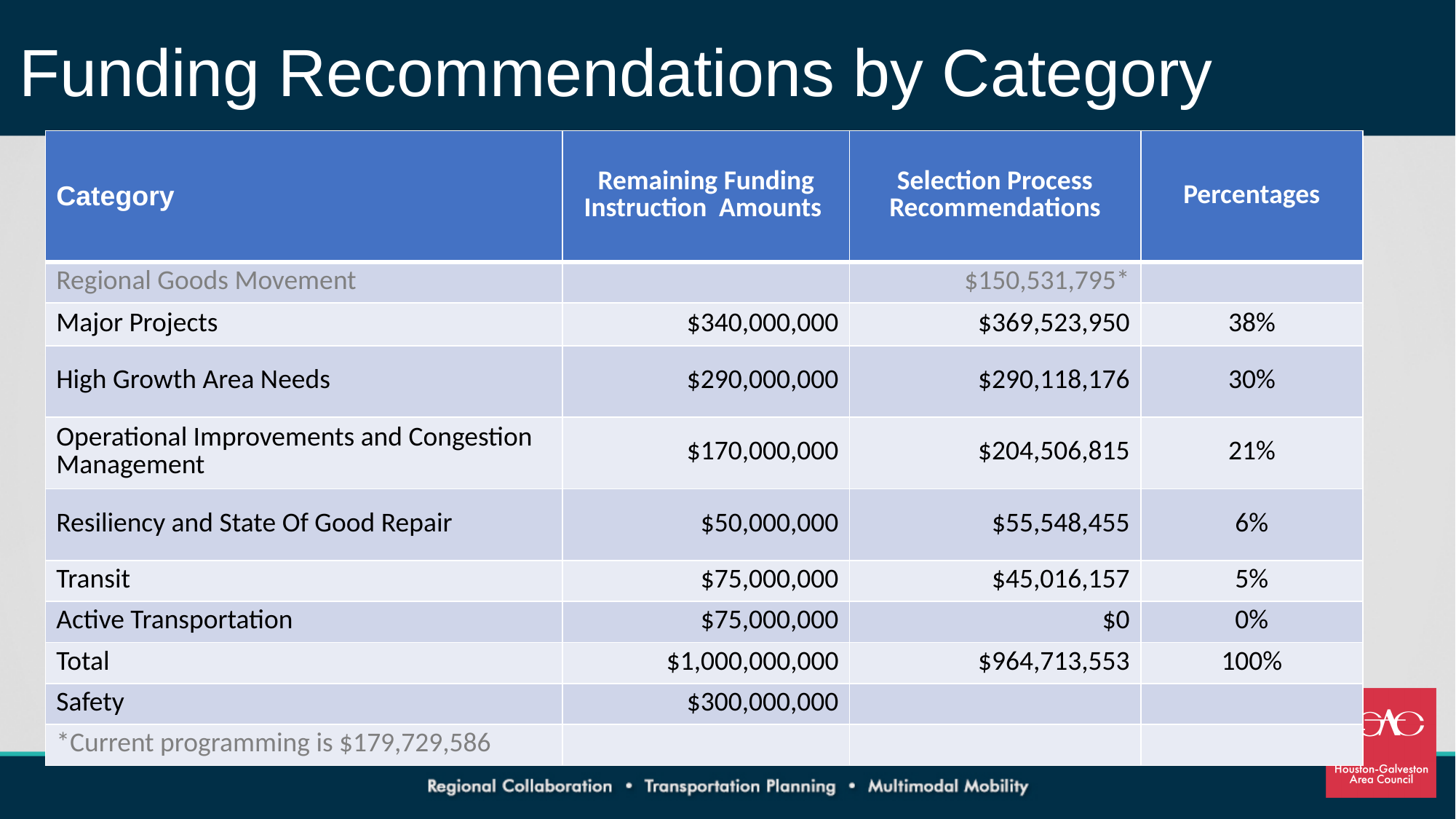

# Funding Recommendations by Category
| Category | Remaining Funding Instruction Amounts | Selection Process Recommendations | Percentages |
| --- | --- | --- | --- |
| Regional Goods Movement |  | $150,531,795\* |  |
| Major Projects | $340,000,000 | $369,523,950 | 38% |
| High Growth Area Needs | $290,000,000 | $290,118,176 | 30% |
| Operational Improvements and Congestion Management | $170,000,000 | $204,506,815 | 21% |
| Resiliency and State Of Good Repair | $50,000,000 | $55,548,455 | 6% |
| Transit | $75,000,000 | $45,016,157 | 5% |
| Active Transportation | $75,000,000 | $0 | 0% |
| Total | $1,000,000,000 | $964,713,553 | 100% |
| Safety | $300,000,000 |  |  |
| \*Current programming is $179,729,586 |  |  |  |